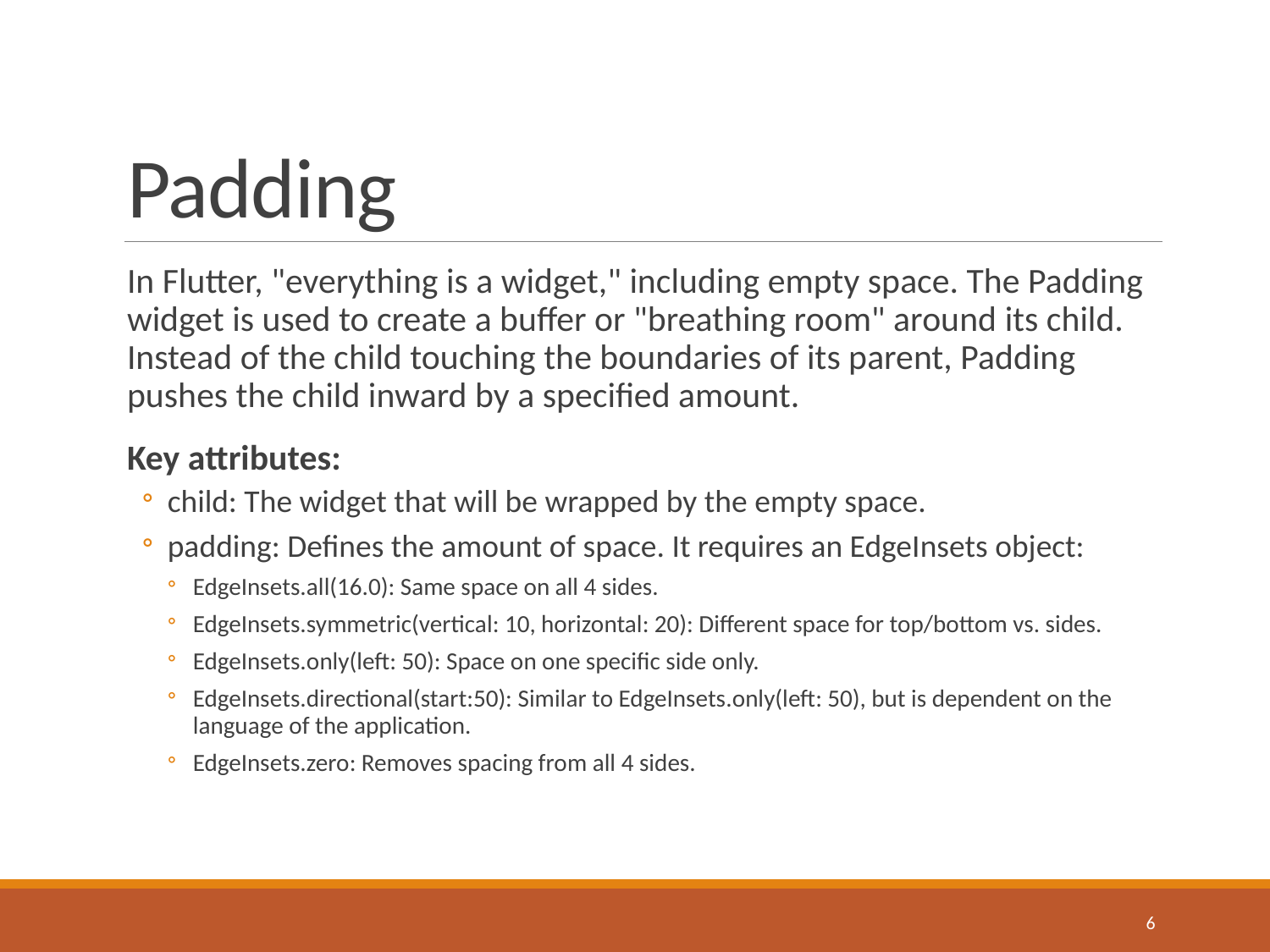

# Padding
In Flutter, "everything is a widget," including empty space. The Padding widget is used to create a buffer or "breathing room" around its child. Instead of the child touching the boundaries of its parent, Padding pushes the child inward by a specified amount.
Key attributes:
child: The widget that will be wrapped by the empty space.
padding: Defines the amount of space. It requires an EdgeInsets object:
EdgeInsets.all(16.0): Same space on all 4 sides.
EdgeInsets.symmetric(vertical: 10, horizontal: 20): Different space for top/bottom vs. sides.
EdgeInsets.only(left: 50): Space on one specific side only.
EdgeInsets.directional(start:50): Similar to EdgeInsets.only(left: 50), but is dependent on the language of the application.
EdgeInsets.zero: Removes spacing from all 4 sides.
6